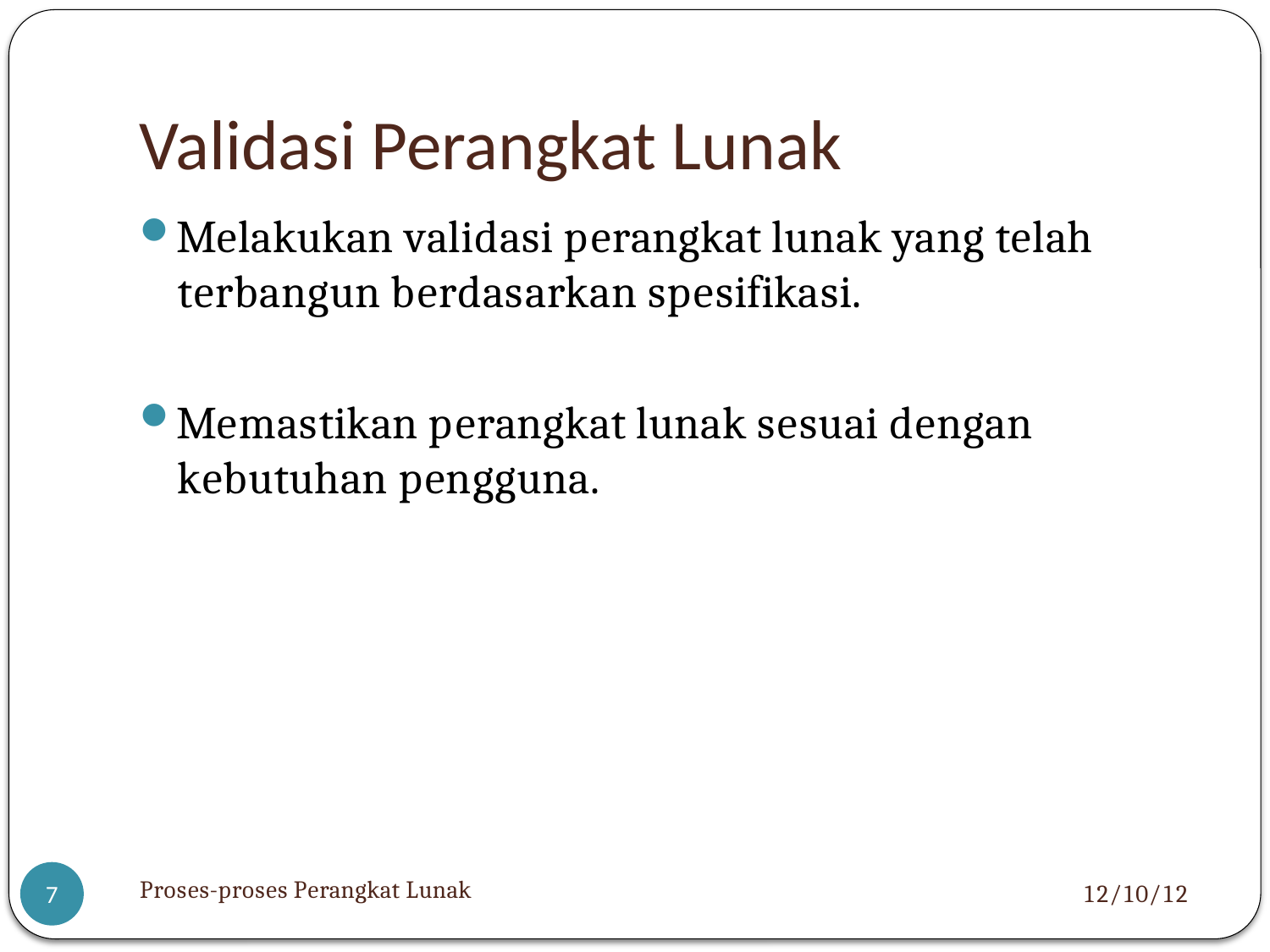

# Validasi Perangkat Lunak
Melakukan validasi perangkat lunak yang telah terbangun berdasarkan spesifikasi.

Memastikan perangkat lunak sesuai dengan kebutuhan pengguna.
Proses-proses Perangkat Lunak
12/10/12
7